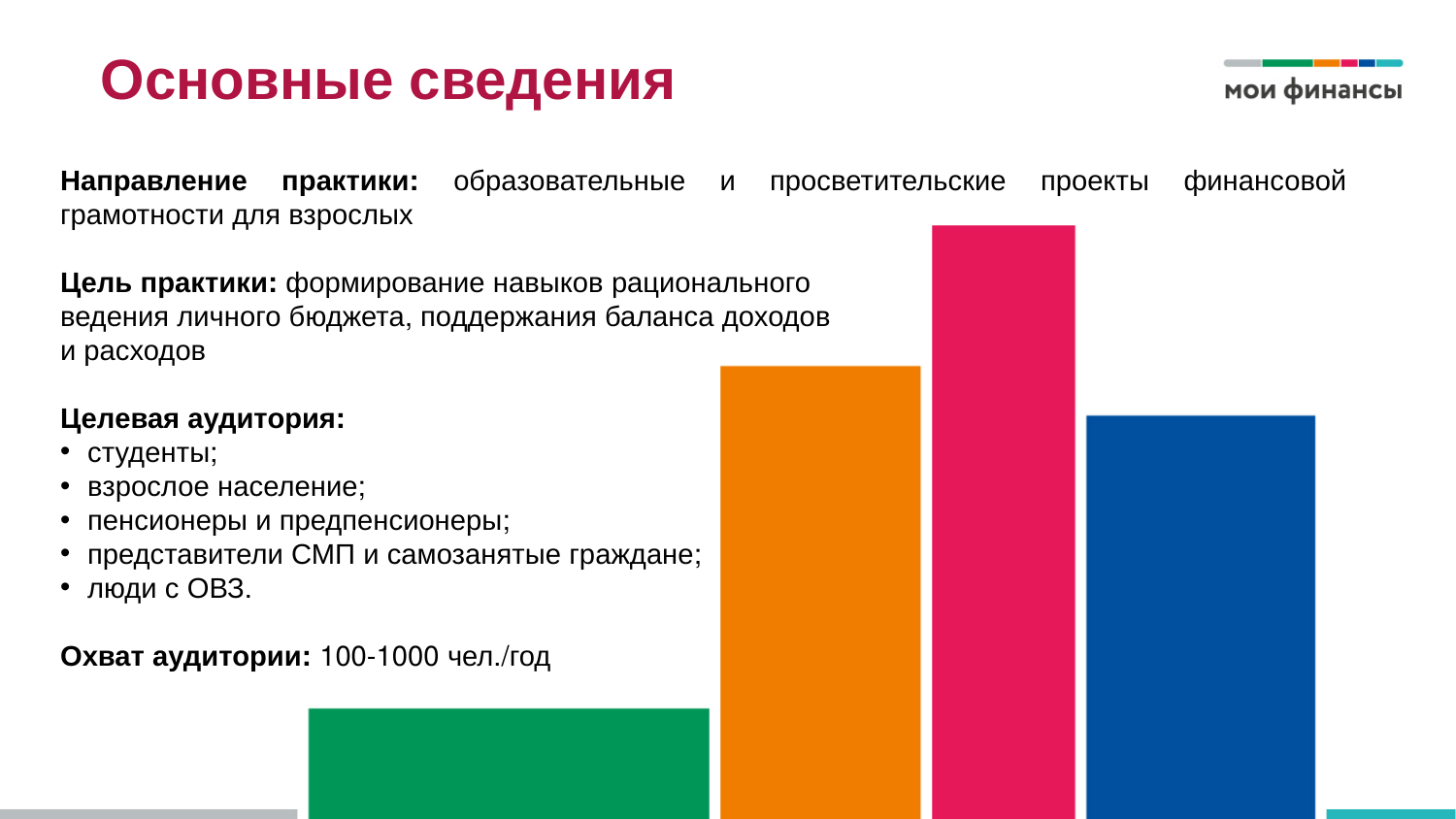

# Основные сведения
Направление практики: образовательные и просветительские проекты финансовой грамотности для взрослых

Цель практики: формирование навыков рационального
ведения личного бюджета, поддержания баланса доходов
и расходов

Целевая аудитория:
студенты;
взрослое население;
пенсионеры и предпенсионеры;
представители СМП и самозанятые граждане;
люди с ОВЗ.

Охват аудитории: 100-1000 чел./год